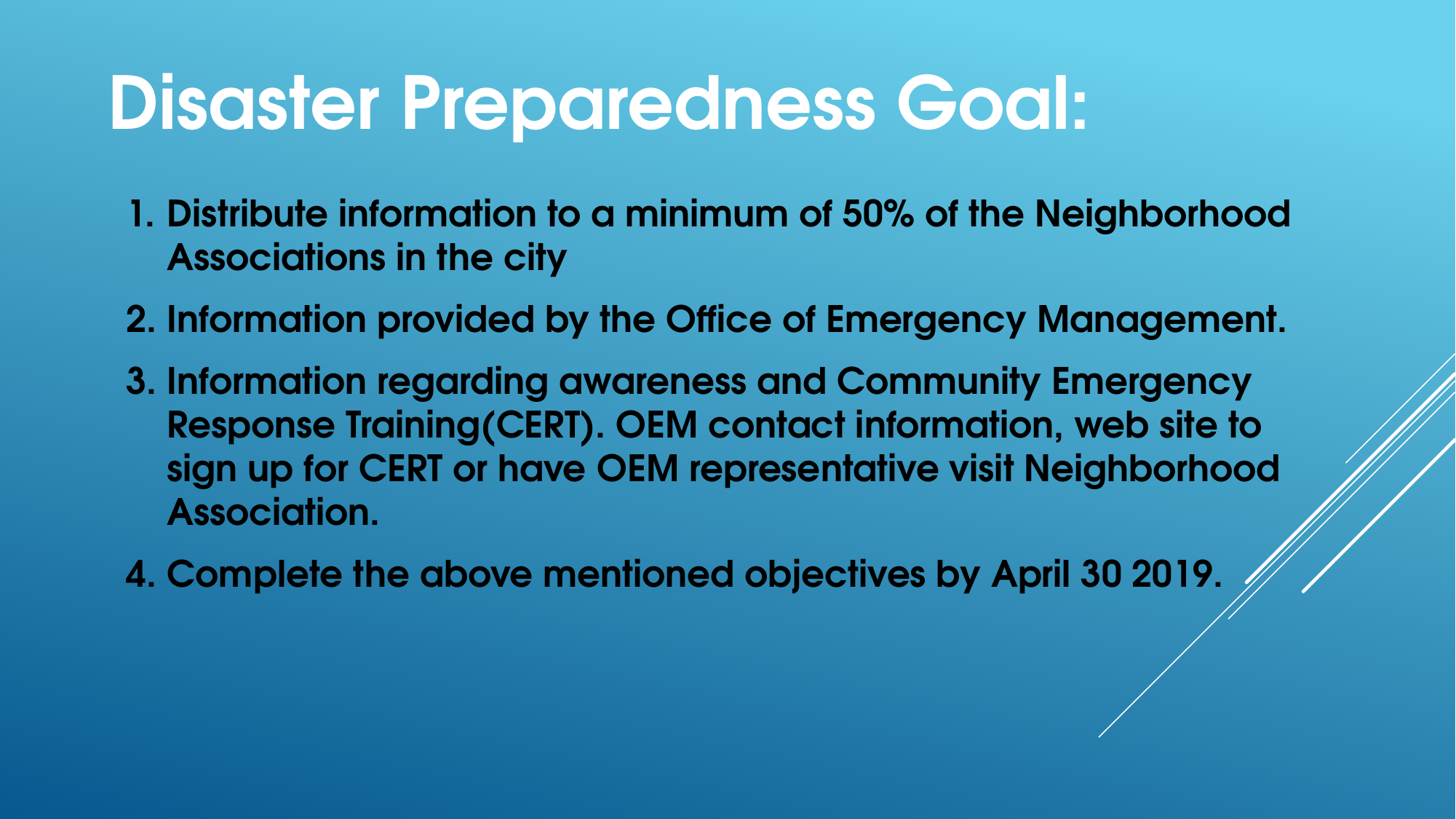

Disaster Preparedness Goal:
Distribute information to a minimum of 50% of the Neighborhood Associations in the city
Information provided by the Office of Emergency Management.
Information regarding awareness and Community Emergency Response Training(CERT). OEM contact information, web site to sign up for CERT or have OEM representative visit Neighborhood Association.
Complete the above mentioned objectives by April 30 2019.